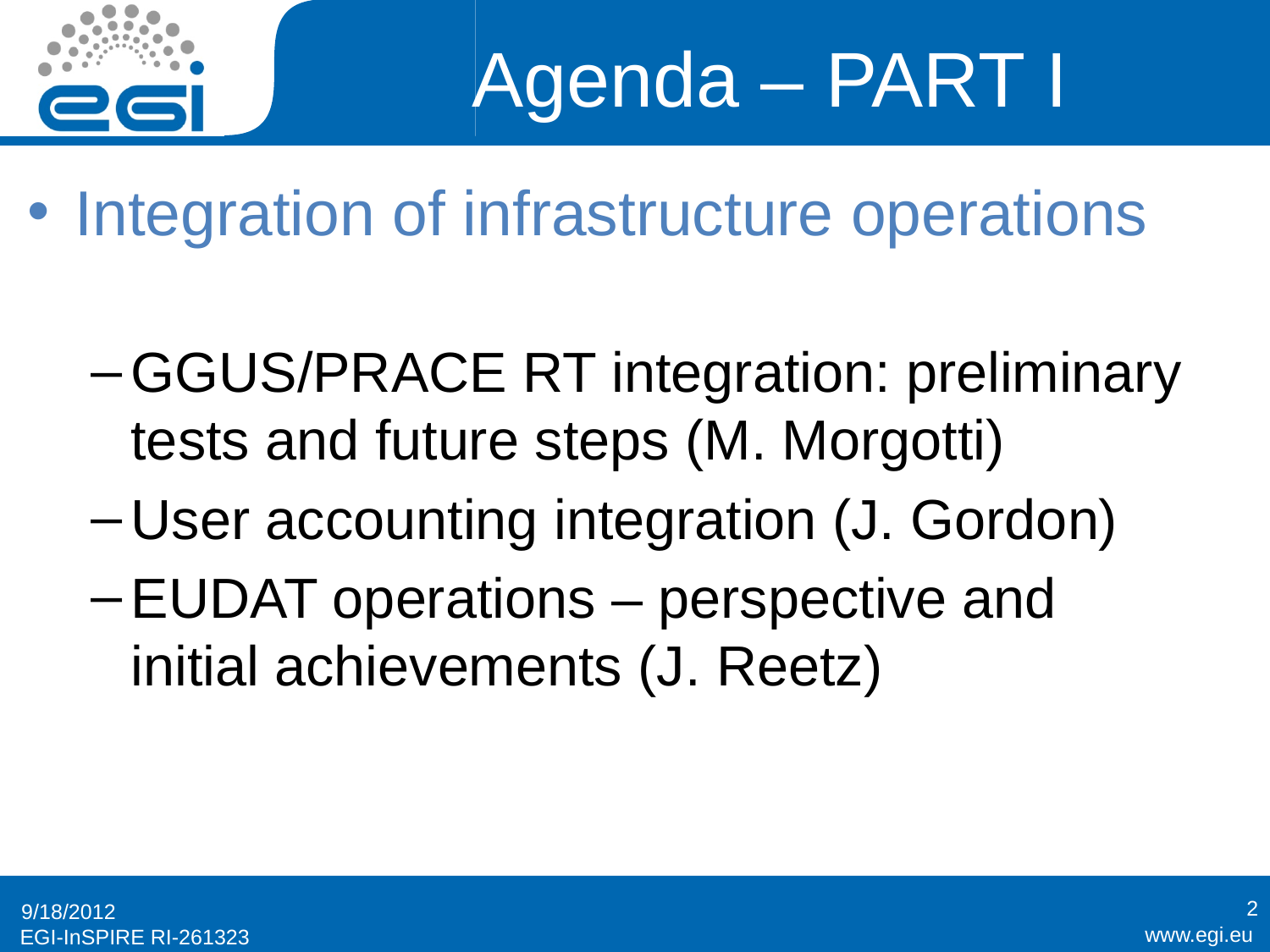

# Agenda – PART I
Integration of infrastructure operations
GGUS/PRACE RT integration: preliminary tests and future steps (M. Morgotti)
User accounting integration (J. Gordon)
EUDAT operations – perspective and initial achievements (J. Reetz)

2
9/18/2012